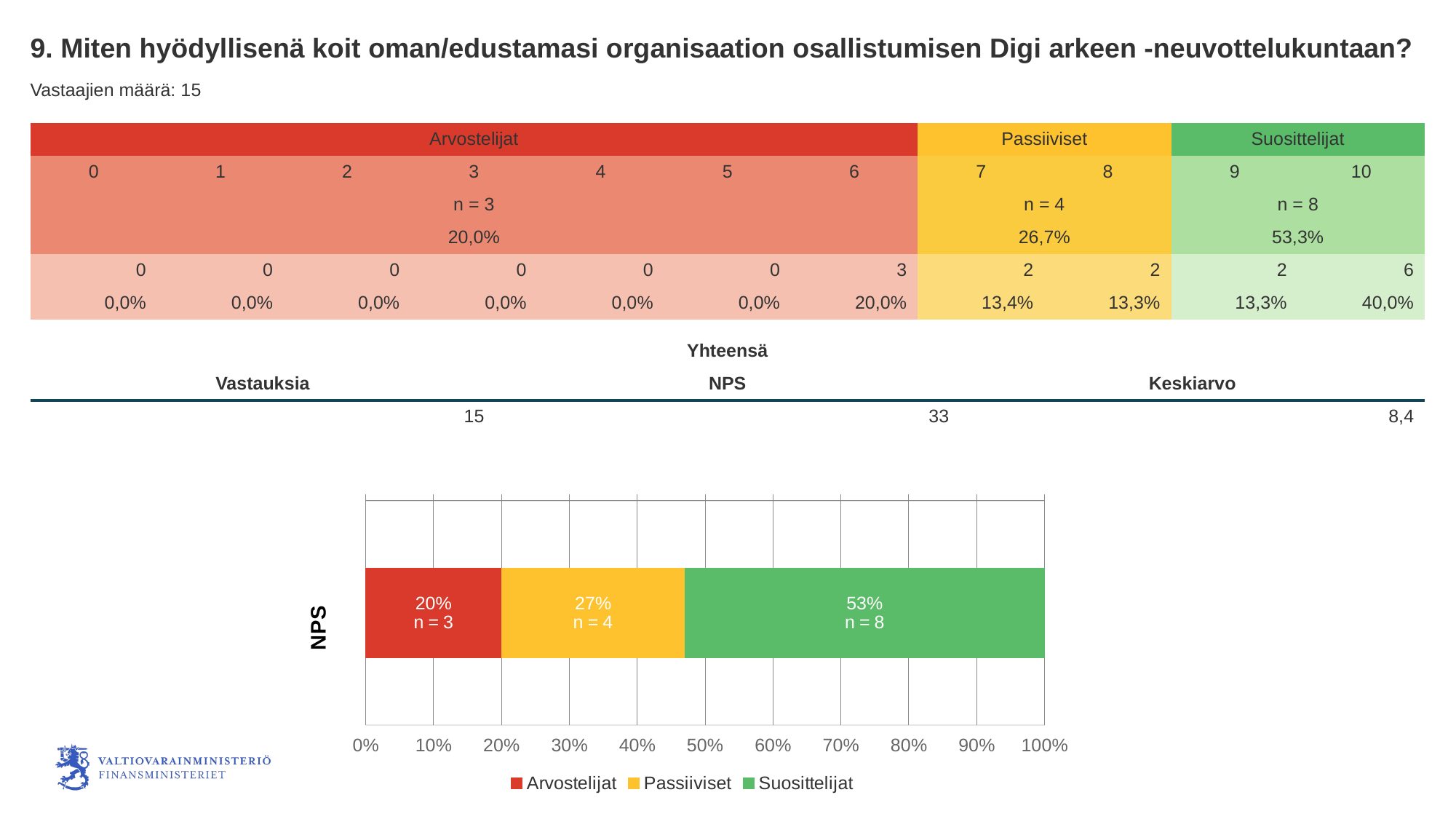

9. Miten hyödyllisenä koit oman/edustamasi organisaation osallistumisen Digi arkeen -neuvottelukuntaan?
Vastaajien määrä: 15
| Arvostelijat |  |  |  |  |  |  | Passiiviset |  | Suosittelijat |  |
| --- | --- | --- | --- | --- | --- | --- | --- | --- | --- | --- |
| 0 | 1 | 2 | 3 | 4 | 5 | 6 | 7 | 8 | 9 | 10 |
| n = 3 |  |  |  |  |  |  | n = 4 |  | n = 8 |  |
| 20,0% |  |  |  |  |  |  | 26,7% |  | 53,3% |  |
| 0 | 0 | 0 | 0 | 0 | 0 | 3 | 2 | 2 | 2 | 6 |
| 0,0% | 0,0% | 0,0% | 0,0% | 0,0% | 0,0% | 20,0% | 13,4% | 13,3% | 13,3% | 40,0% |
| Yhteensä |  |  |
| --- | --- | --- |
| Vastauksia | NPS | Keskiarvo |
| 15 | 33 | 8,4 |

### Chart

| Category | Arvostelijat | Passiiviset | Suosittelijat |
|---|---|---|---|
| 33 | 0.2 | 0.27 | 0.53 |